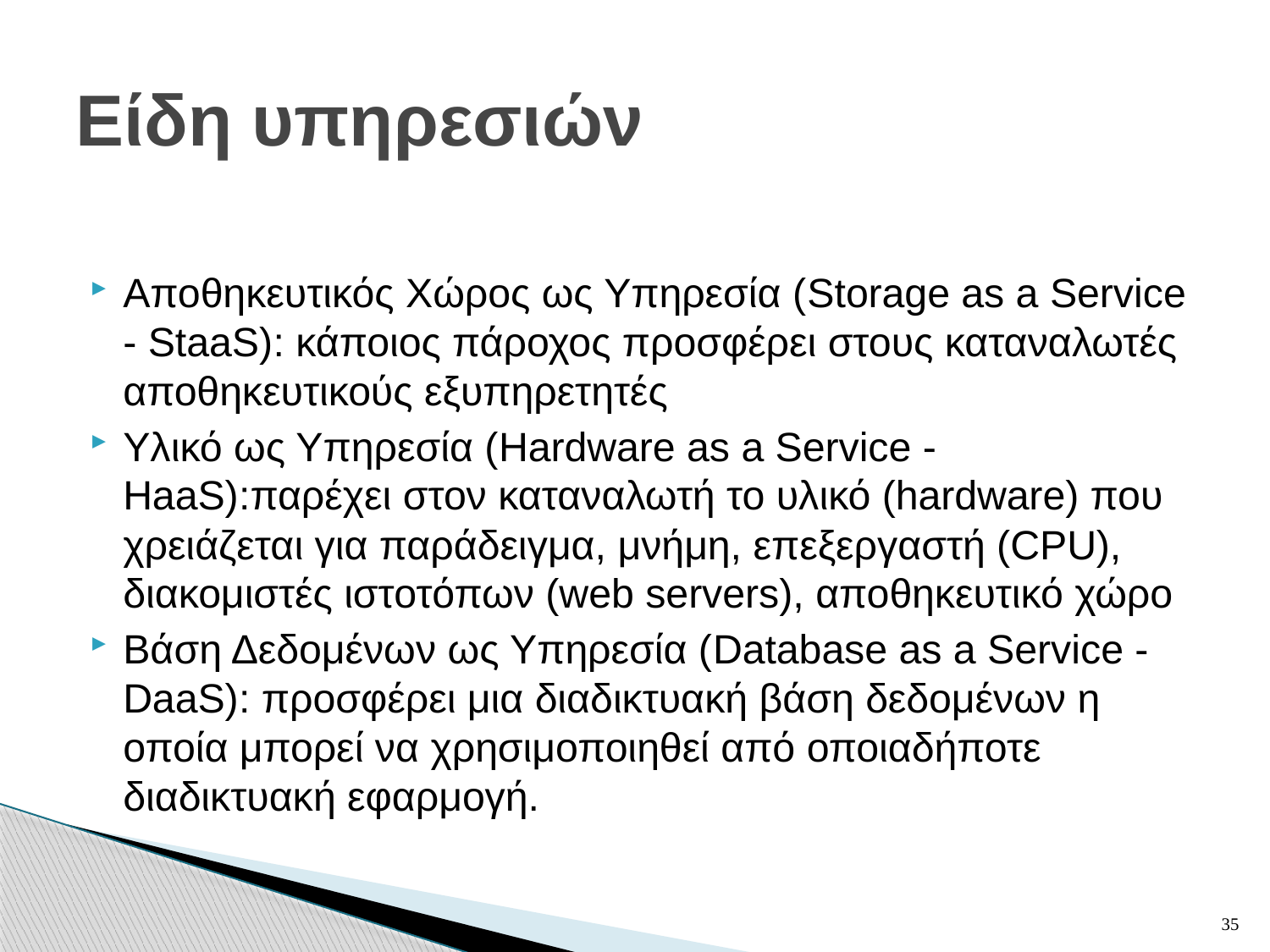

# Είδη υπηρεσιών

Αποθηκευτικός Χώρος ως Υπηρεσία (Storage as a Service - StaaS): κάποιος πάροχος προσφέρει στους καταναλωτές αποθηκευτικούς εξυπηρετητές
Υλικό ως Υπηρεσία (Hardware as a Service - HaaS):παρέχει στον καταναλωτή το υλικό (hardware) που χρειάζεται για παράδειγμα, μνήμη, επεξεργαστή (CPU), διακομιστές ιστοτόπων (web servers), αποθηκευτικό χώρο
Βάση Δεδομένων ως Υπηρεσία (Database as a Service - DaaS): προσφέρει μια διαδικτυακή βάση δεδομένων η οποία μπορεί να χρησιμοποιηθεί από οποιαδήποτε διαδικτυακή εφαρμογή.
35